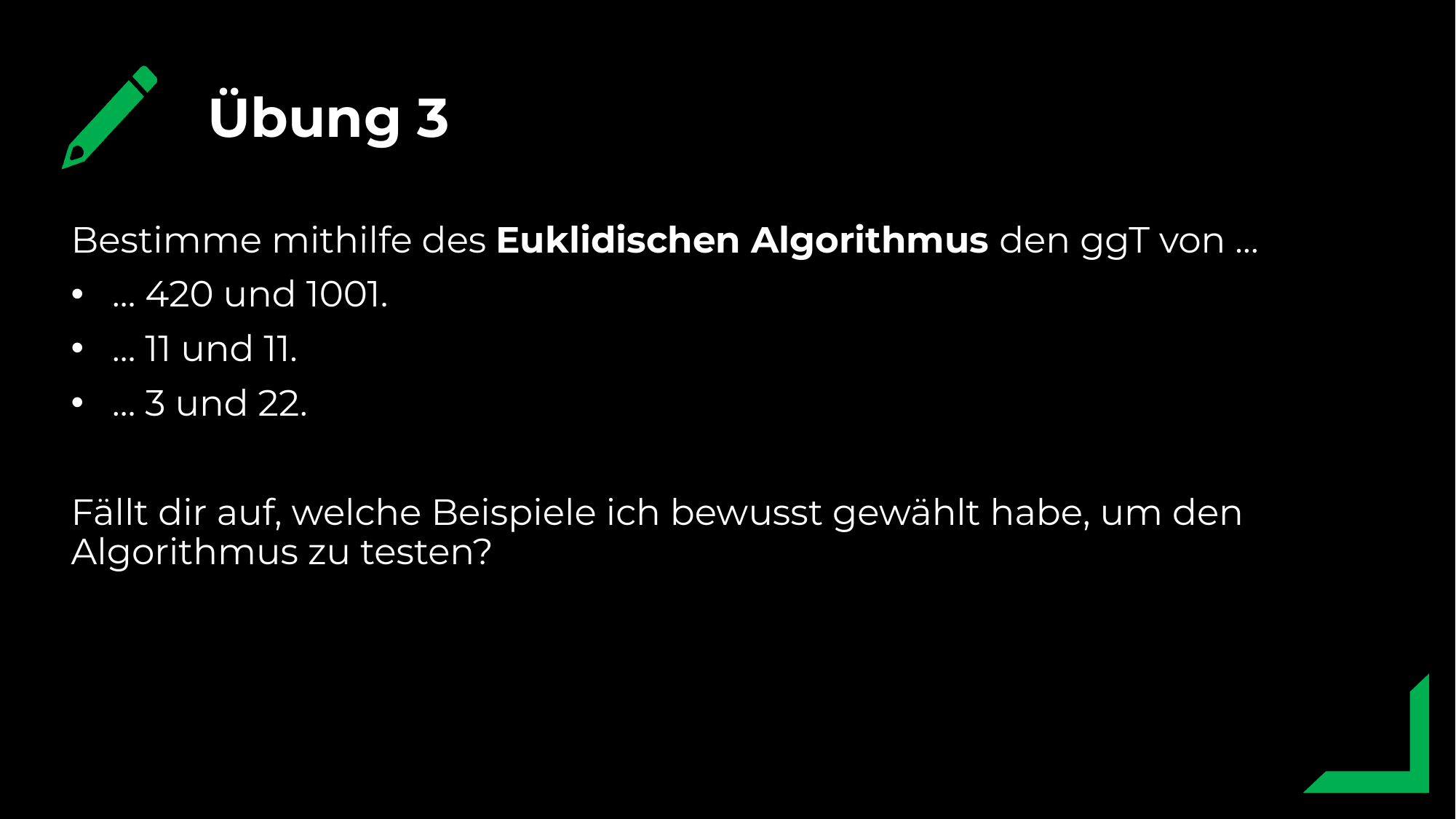

Übung 3
Bestimme mithilfe des Euklidischen Algorithmus den ggT von …
… 420 und 1001.
… 11 und 11.
… 3 und 22.

Fällt dir auf, welche Beispiele ich bewusst gewählt habe, um den Algorithmus zu testen?